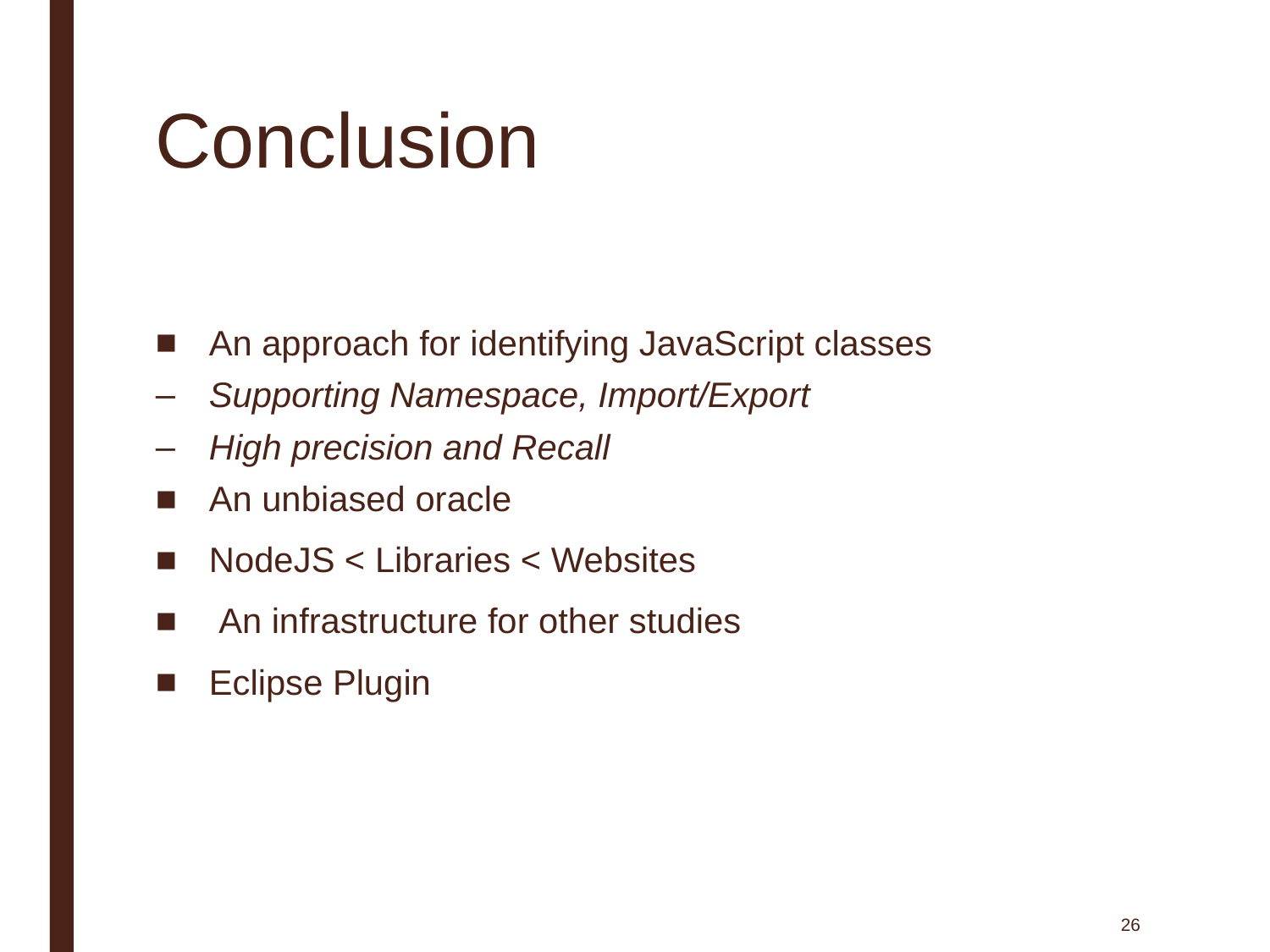

# Conclusion
An approach for identifying JavaScript classes
Supporting Namespace, Import/Export
High precision and Recall
An unbiased oracle
NodeJS < Libraries < Websites
 An infrastructure for other studies
Eclipse Plugin

26